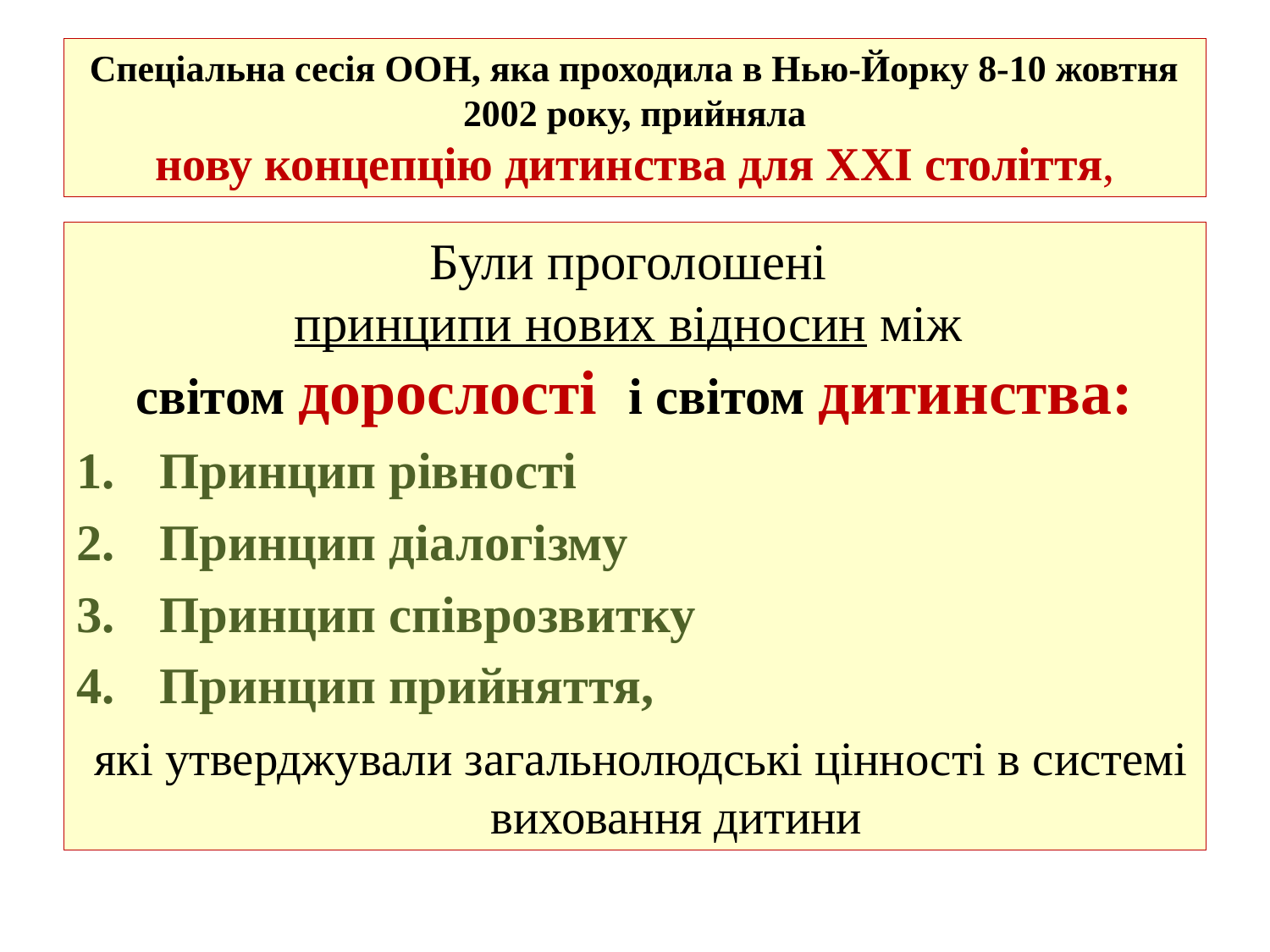

# Спеціальна сесія ООН, яка проходила в Нью-Йорку 8-10 жовтня 2002 року, прийняла нову концепцію дитинства для ХХI століття,
Були проголошені
принципи нових відносин між
світом дорослості  і світом дитинства:
Принцип рівності
Принцип діалогізму
Принцип співрозвитку
Принцип прийняття,
 які утверджували загальнолюдські цінності в системі виховання дитини